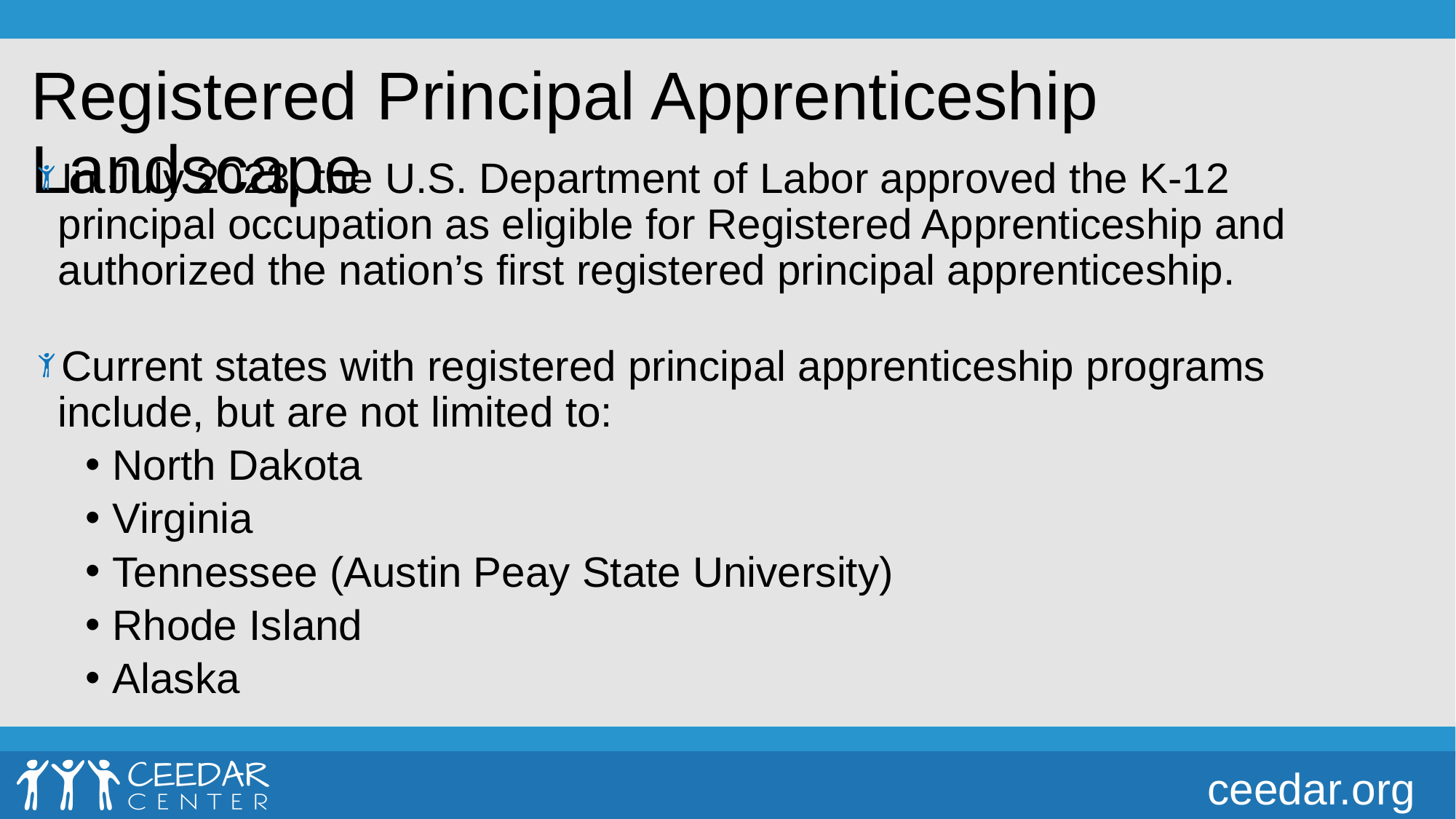

# Registered Principal Apprenticeship Landscape
In July 2023, the U.S. Department of Labor approved the K-12 principal occupation as eligible for Registered Apprenticeship and authorized the nation’s first registered principal apprenticeship.

Current states with registered principal apprenticeship programs include, but are not limited to:
North Dakota
Virginia
Tennessee (Austin Peay State University)
Rhode Island
Alaska